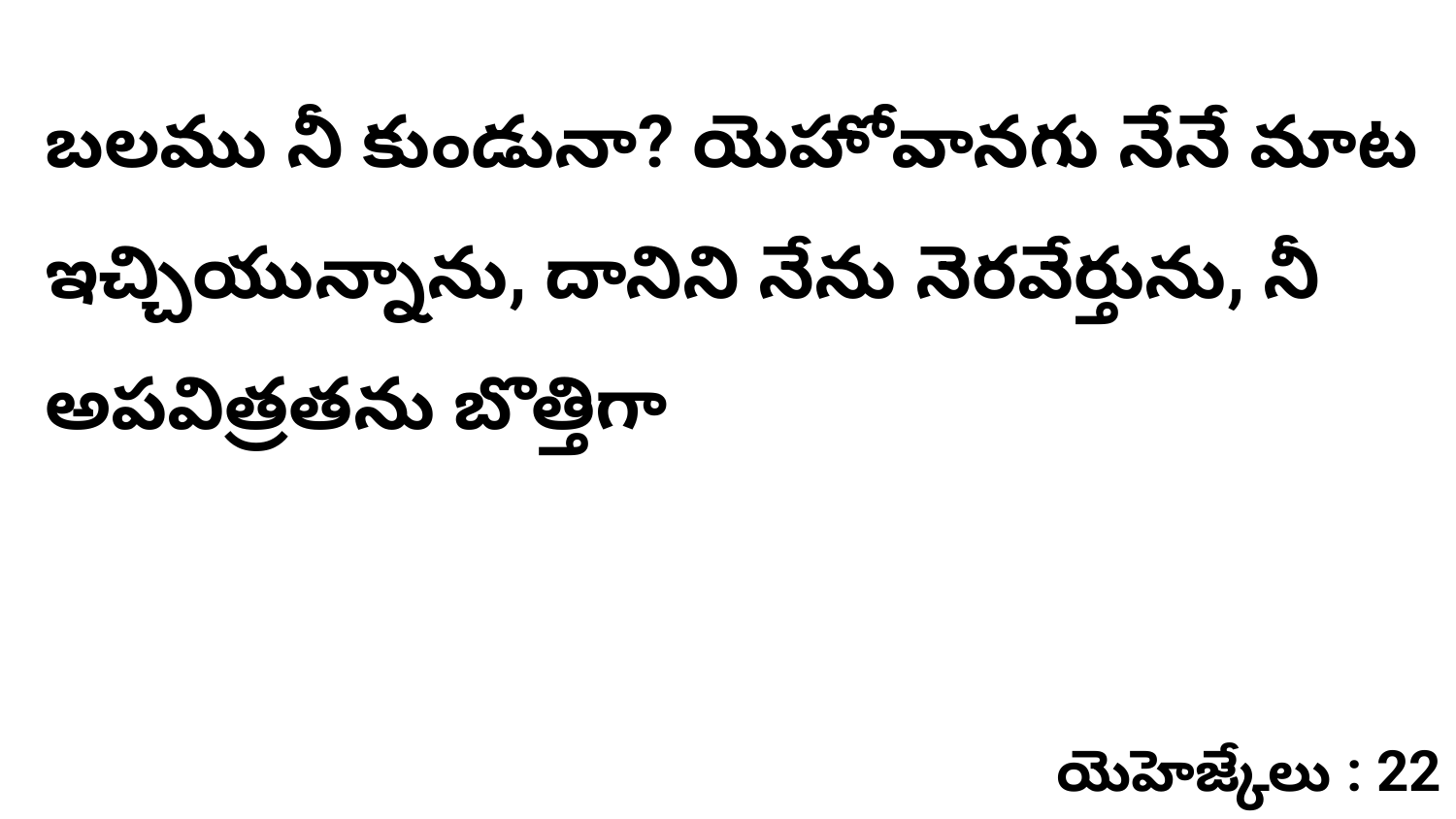

బలము నీ కుండునా? యెహోవానగు నేనే మాట ఇచ్చియున్నాను, దానిని నేను నెరవేర్తును, నీ అపవిత్రతను బొత్తిగా
యెహెజ్కేలు : 22